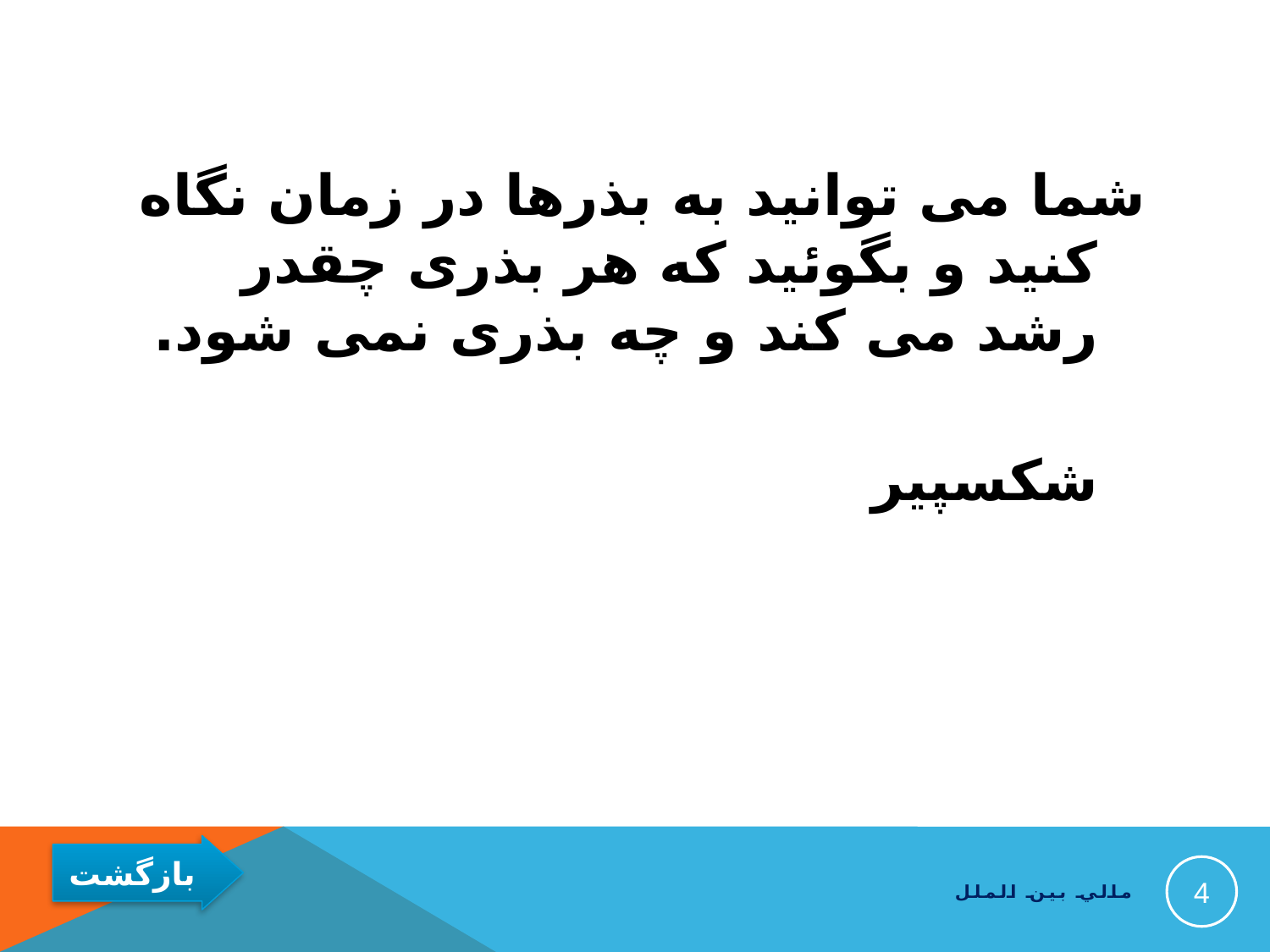

#
شما می توانید به بذرها در زمان نگاه کنید و بگوئید که هر بذری چقدر رشد می کند و چه بذری نمی شود.
                                               شکسپیر
4
مالي بين الملل